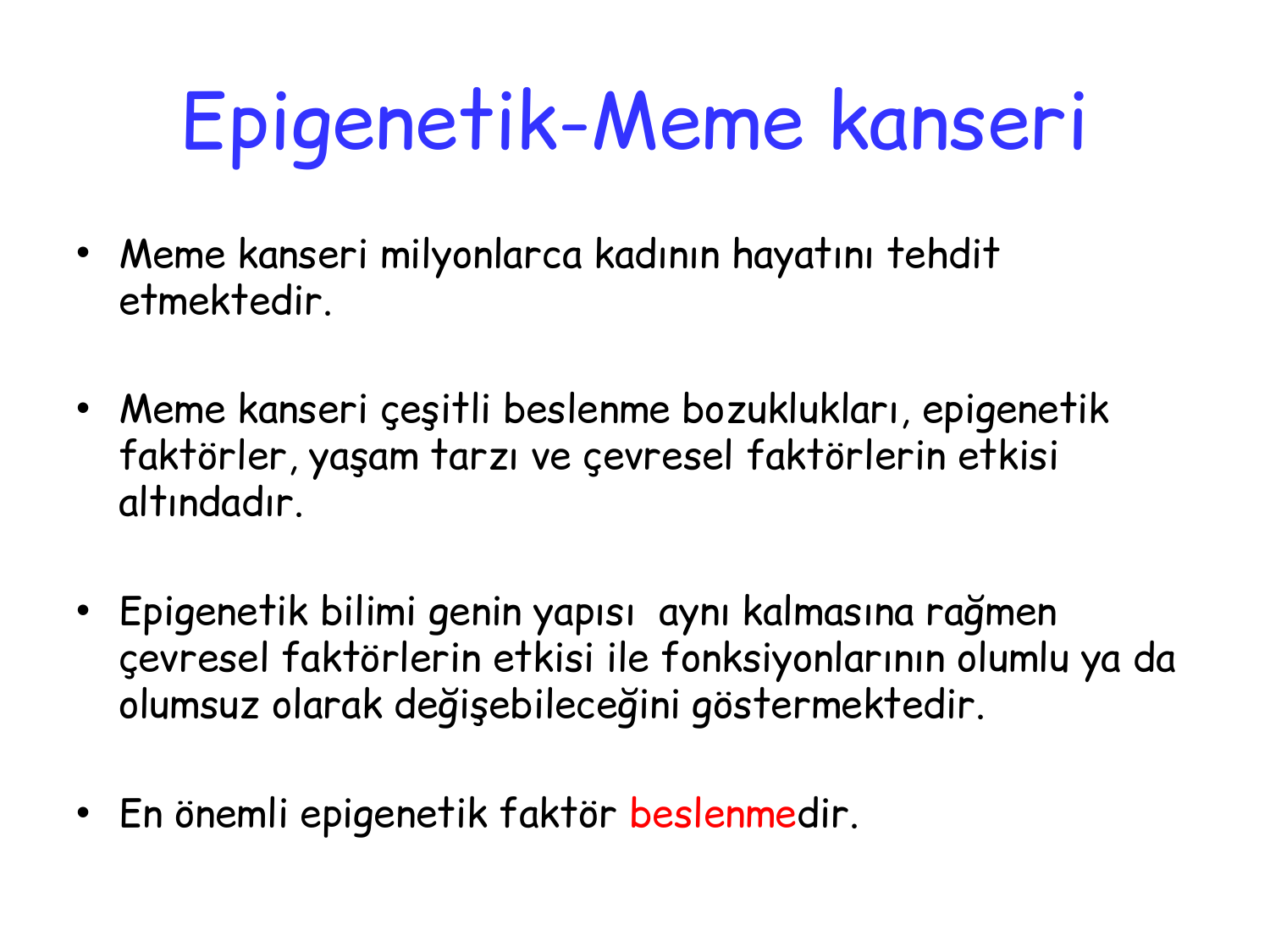

# Epigenetik-Meme kanseri
Meme kanseri milyonlarca kadının hayatını tehdit etmektedir.

Meme kanseri çeşitli beslenme bozuklukları, epigenetik faktörler, yaşam tarzı ve çevresel faktörlerin etkisi altındadır.

Epigenetik bilimi genin yapısı  aynı kalmasına rağmen çevresel faktörlerin etkisi ile fonksiyonlarının olumlu ya da olumsuz olarak değişebileceğini göstermektedir.

En önemli epigenetik faktör beslenmedir.